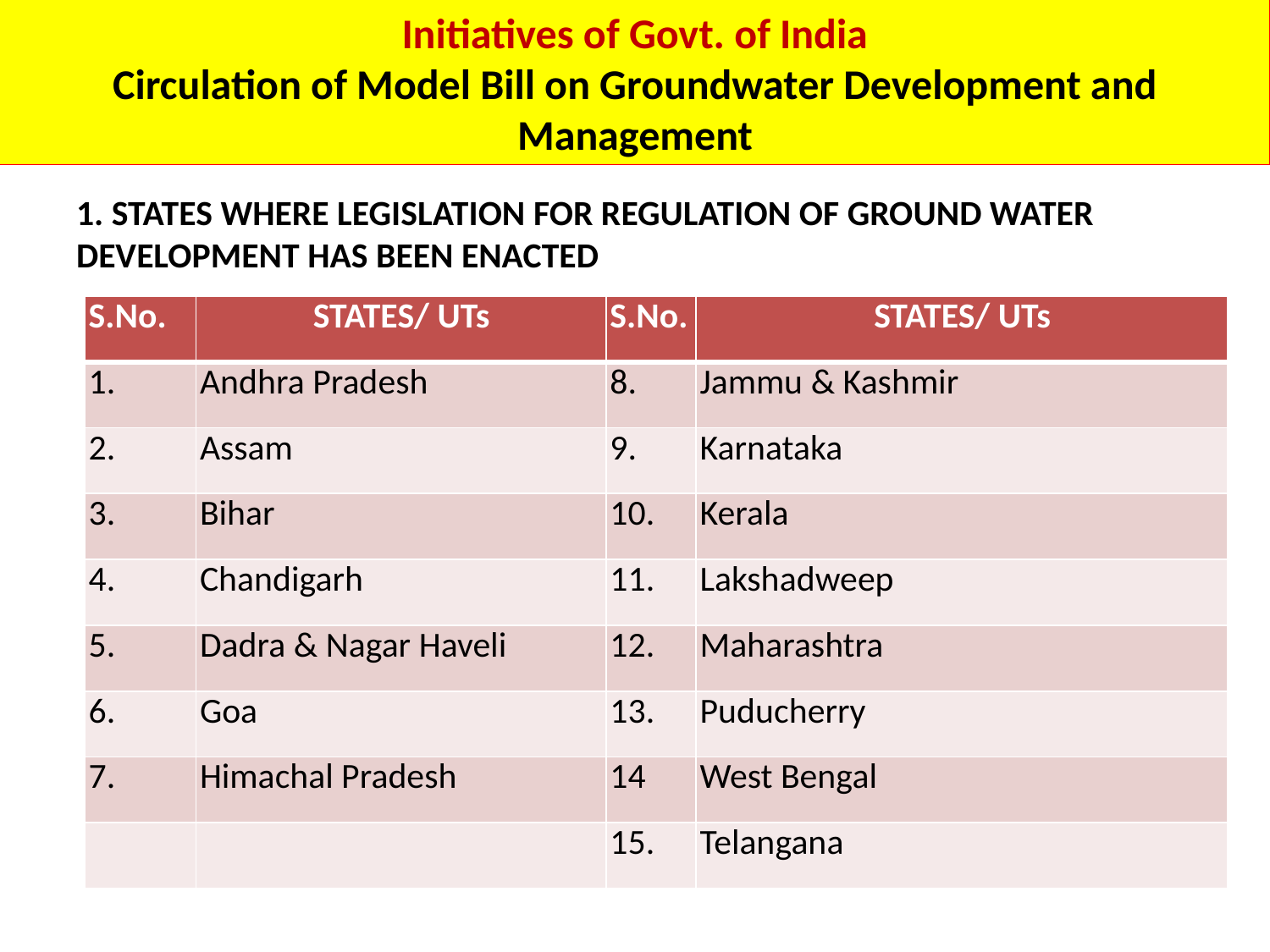

Initiatives of Govt. of India
Circulation of Model Bill on Groundwater Development and Management
# 1. STATES WHERE LEGISLATION FOR REGULATION OF GROUND WATER DEVELOPMENT HAS BEEN ENACTED
| S.No. | STATES/ UTs | S.No. | STATES/ UTs |
| --- | --- | --- | --- |
| 1. | Andhra Pradesh | 8. | Jammu & Kashmir |
| 2. | Assam | 9. | Karnataka |
| 3. | Bihar | 10. | Kerala |
| 4. | Chandigarh | 11. | Lakshadweep |
| 5. | Dadra & Nagar Haveli | 12. | Maharashtra |
| 6. | Goa | 13. | Puducherry |
| 7. | Himachal Pradesh | 14 | West Bengal |
|  |  | 15. | Telangana |